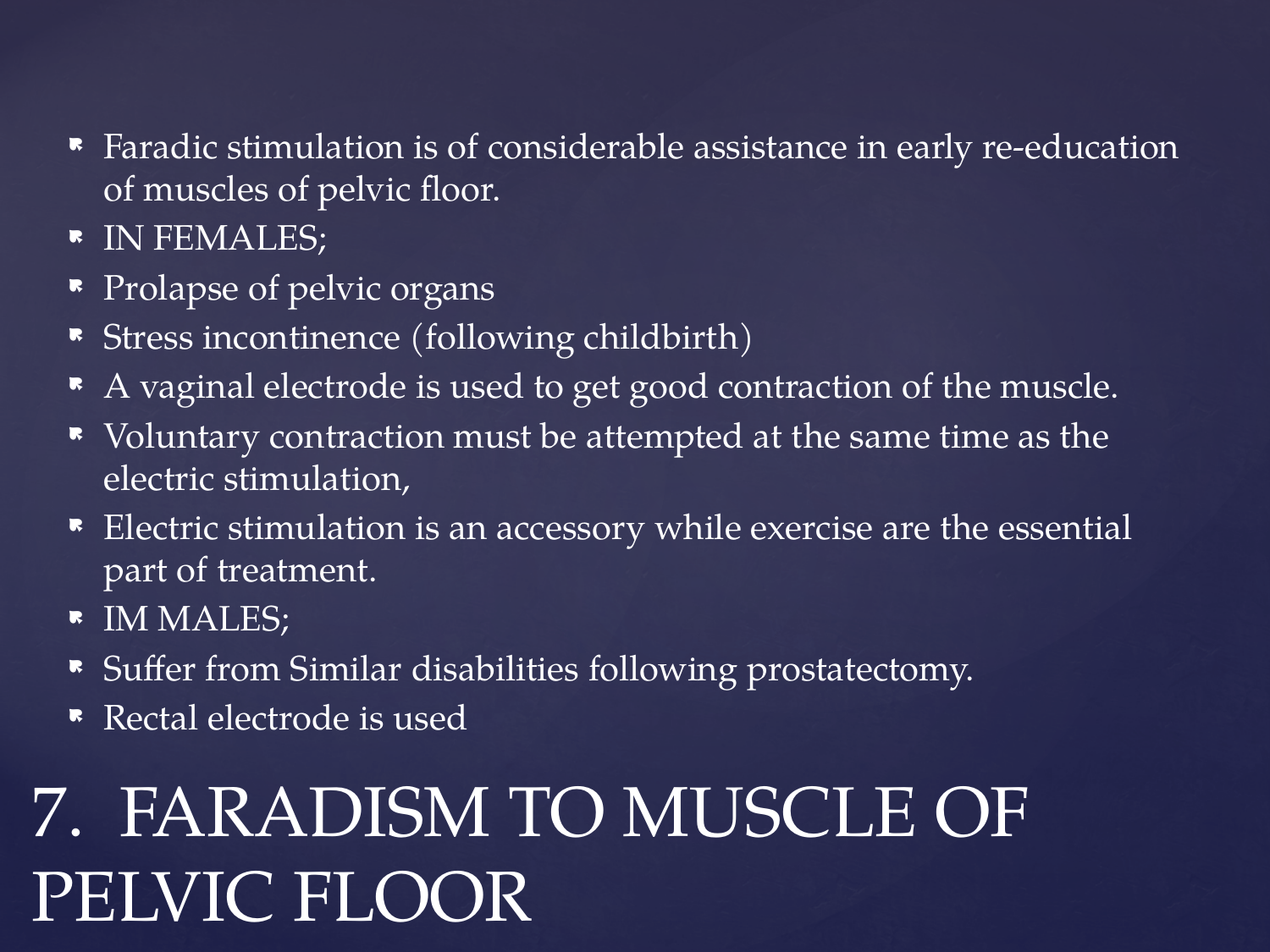

Faradic stimulation is of considerable assistance in early re-education of muscles of pelvic floor.
IN FEMALES;
Prolapse of pelvic organs
Stress incontinence (following childbirth)
A vaginal electrode is used to get good contraction of the muscle.
Voluntary contraction must be attempted at the same time as the electric stimulation,
Electric stimulation is an accessory while exercise are the essential part of treatment.
IM MALES;
Suffer from Similar disabilities following prostatectomy.
Rectal electrode is used

# 7.  FARADISM TO MUSCLE OF PELVIC FLOOR